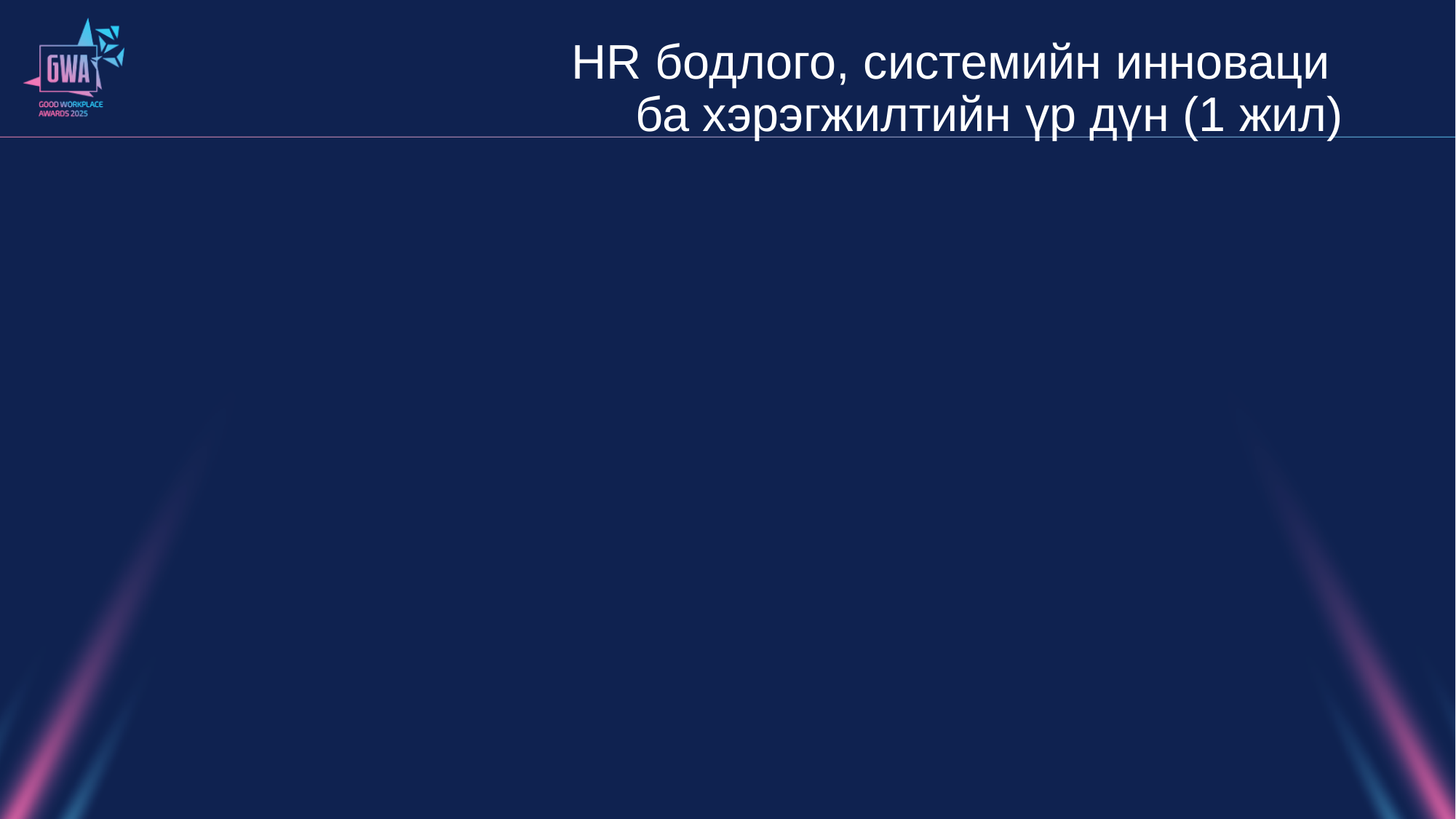

# HR бодлого, системийн инноваци ба хэрэгжилтийн үр дүн (1 жил)